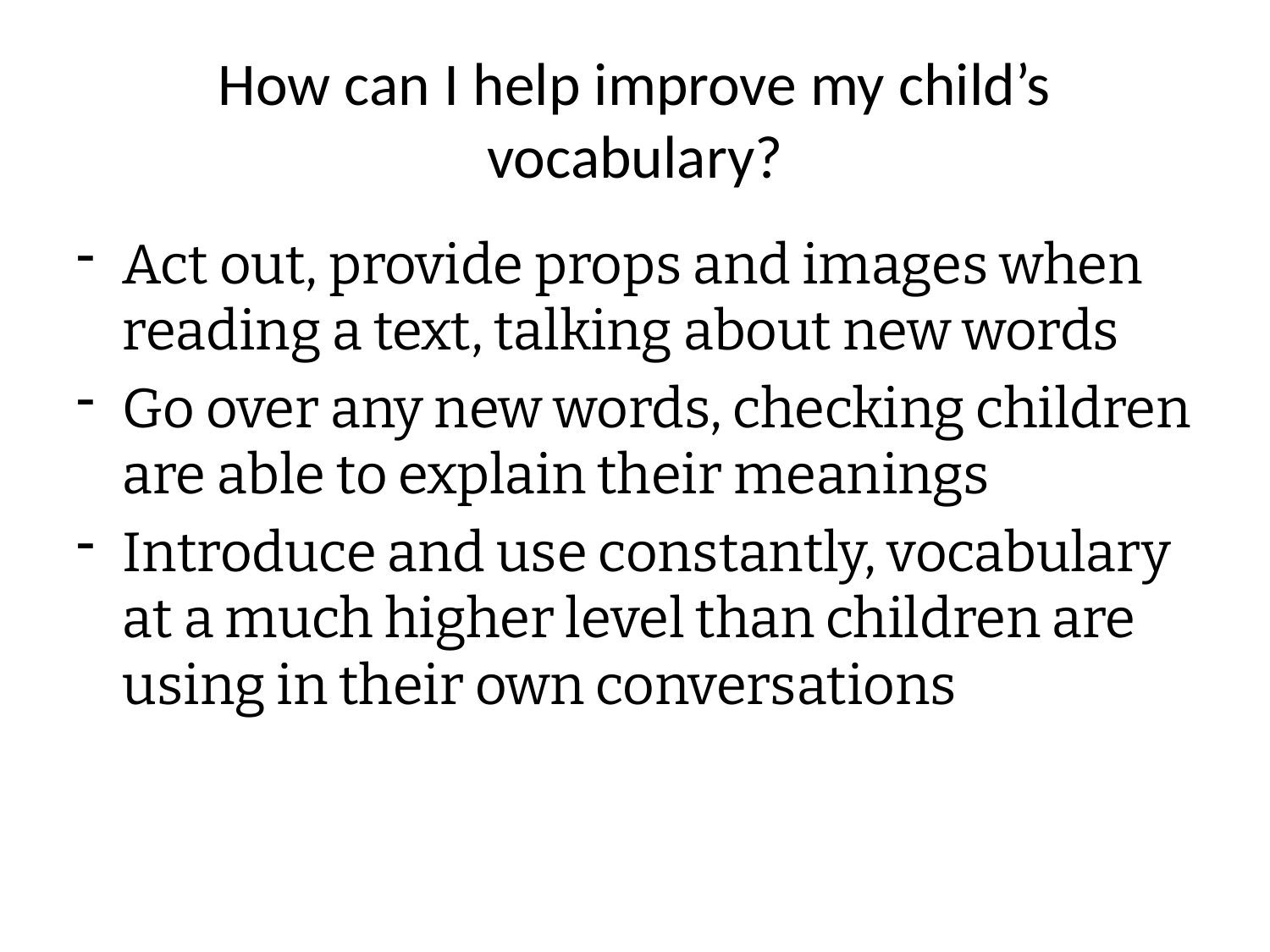

# How can I help improve my child’s vocabulary?
Act out, provide props and images when reading a text, talking about new words
Go over any new words, checking children are able to explain their meanings
Introduce and use constantly, vocabulary at a much higher level than children are using in their own conversations